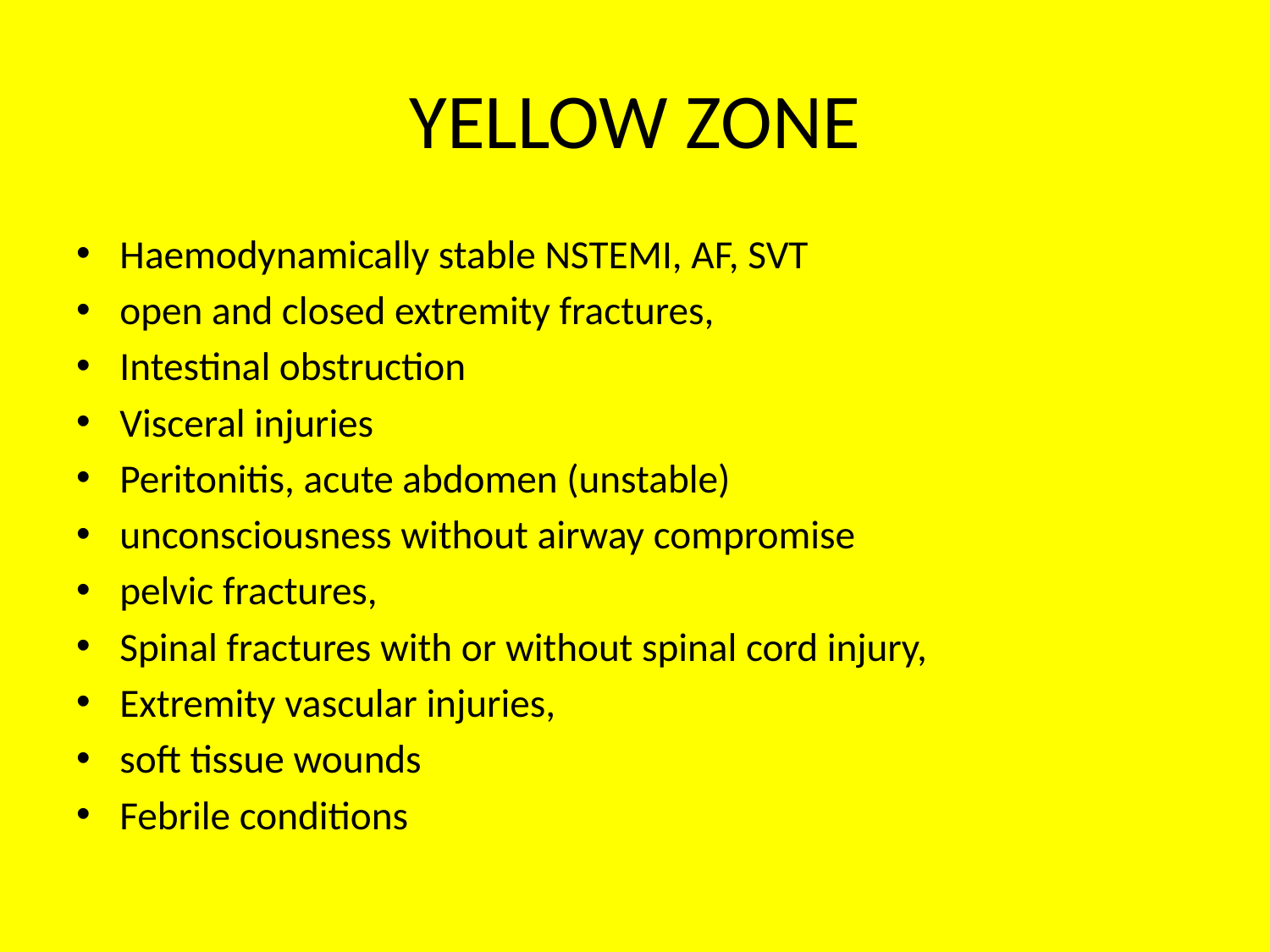

# YELLOW ZONE
Haemodynamically stable NSTEMI, AF, SVT
open and closed extremity fractures,
Intestinal obstruction
Visceral injuries
Peritonitis, acute abdomen (unstable)
unconsciousness without airway compromise
pelvic fractures,
Spinal fractures with or without spinal cord injury,
Extremity vascular injuries,
soft tissue wounds
Febrile conditions